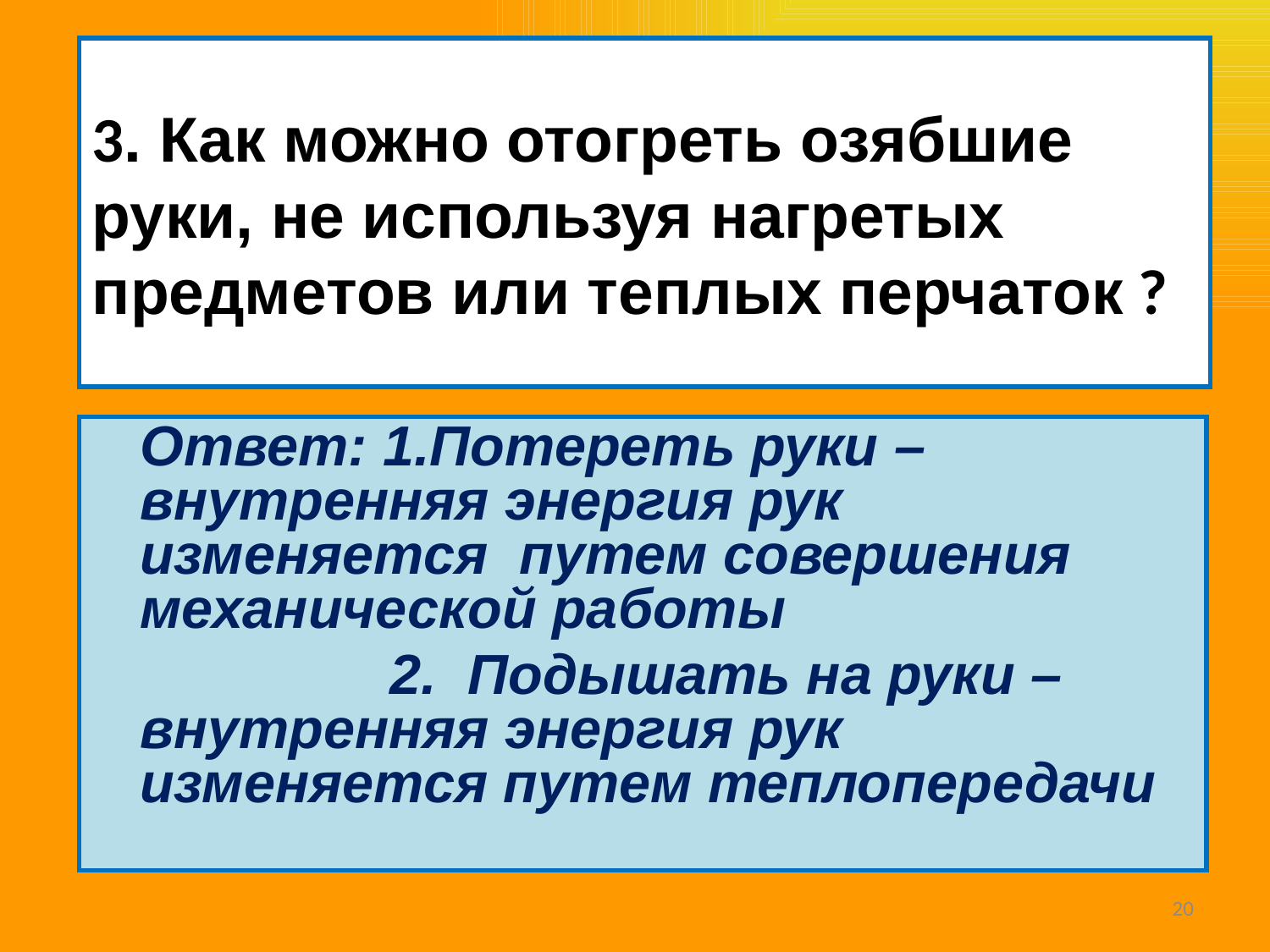

# 3. Как можно отогреть озябшие руки, не используя нагретых предметов или теплых перчаток ?
    Ответ: 1.Потереть руки – внутренняя энергия рук изменяется  путем совершения механической работы
                   2.  Подышать на руки – внутренняя энергия рук изменяется путем теплопередачи
20